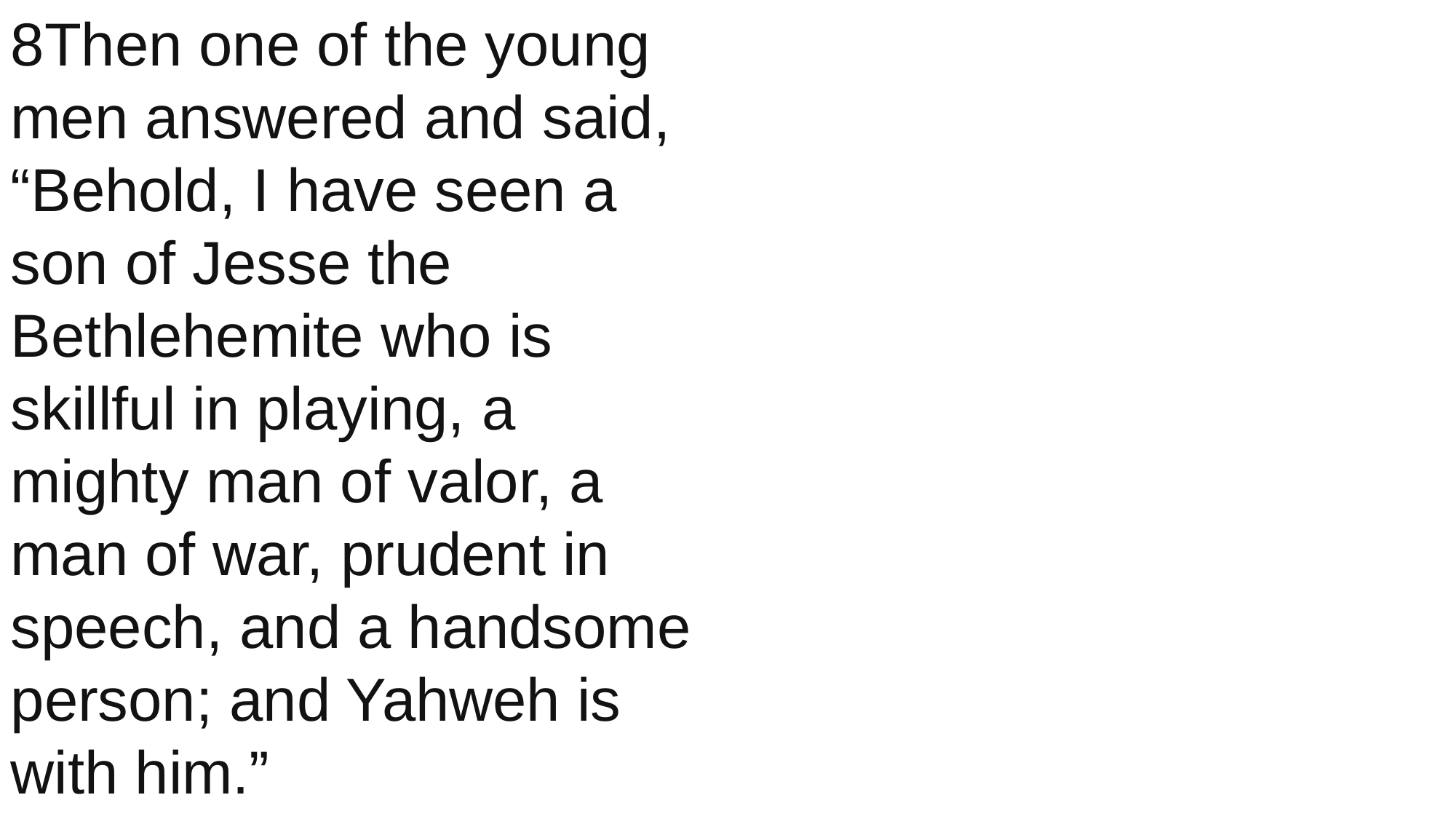

8Then one of the young men answered and said, “Behold, I have seen a son of Jesse the Bethlehemite who is skillful in playing, a mighty man of valor, a man of war, prudent in speech, and a handsome person; and Yahweh is with him.”